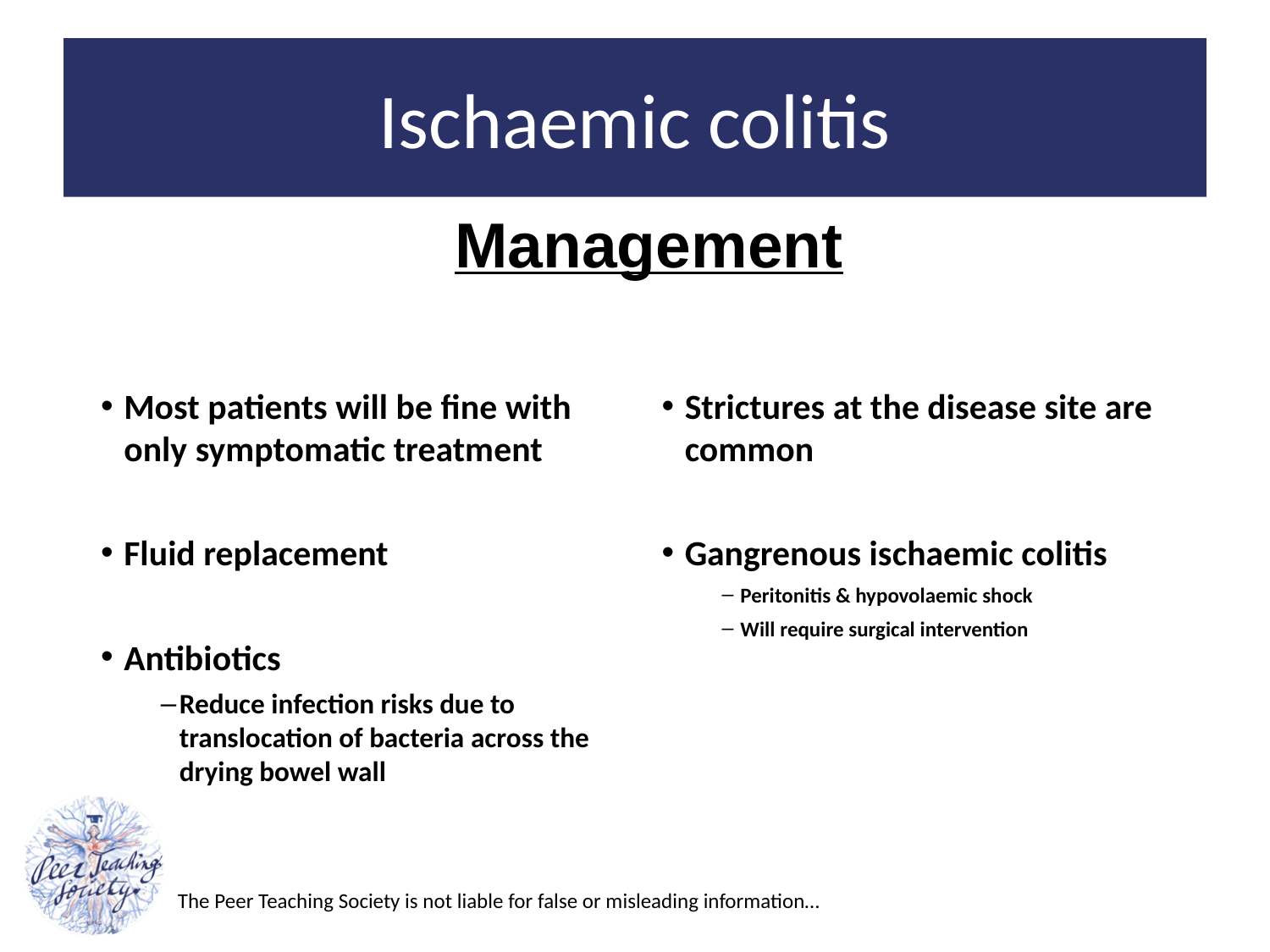

# Ischaemic colitis
Management

Most patients will be fine with only symptomatic treatment

Fluid replacement

Antibiotics
Reduce infection risks due to translocation of bacteria across the drying bowel wall

Strictures at the disease site are common

Gangrenous ischaemic colitis
Peritonitis & hypovolaemic shock
Will require surgical intervention